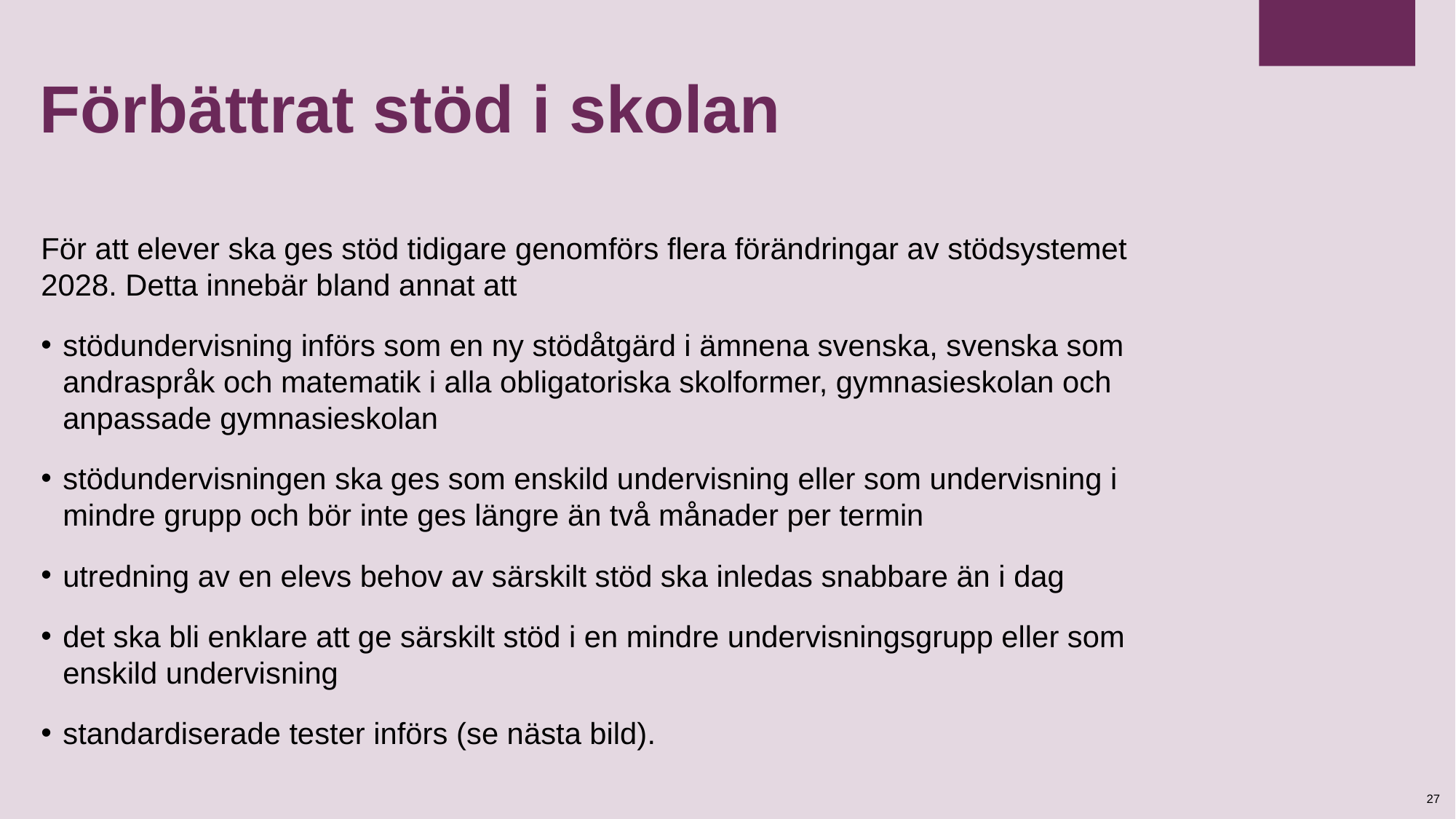

# Förbättrat stöd i skolan
För att elever ska ges stöd tidigare genomförs flera förändringar av stödsystemet 2028. Detta innebär bland annat att
stödundervisning införs som en ny stödåtgärd i ämnena svenska, svenska som andraspråk och matematik i alla obligatoriska skolformer, gymnasieskolan och anpassade gymnasieskolan
stödundervisningen ska ges som enskild undervisning eller som undervisning i mindre grupp och bör inte ges längre än två månader per termin
utredning av en elevs behov av särskilt stöd ska inledas snabbare än i dag
det ska bli enklare att ge särskilt stöd i en mindre undervisningsgrupp eller som enskild undervisning
standardiserade tester införs (se nästa bild).
27